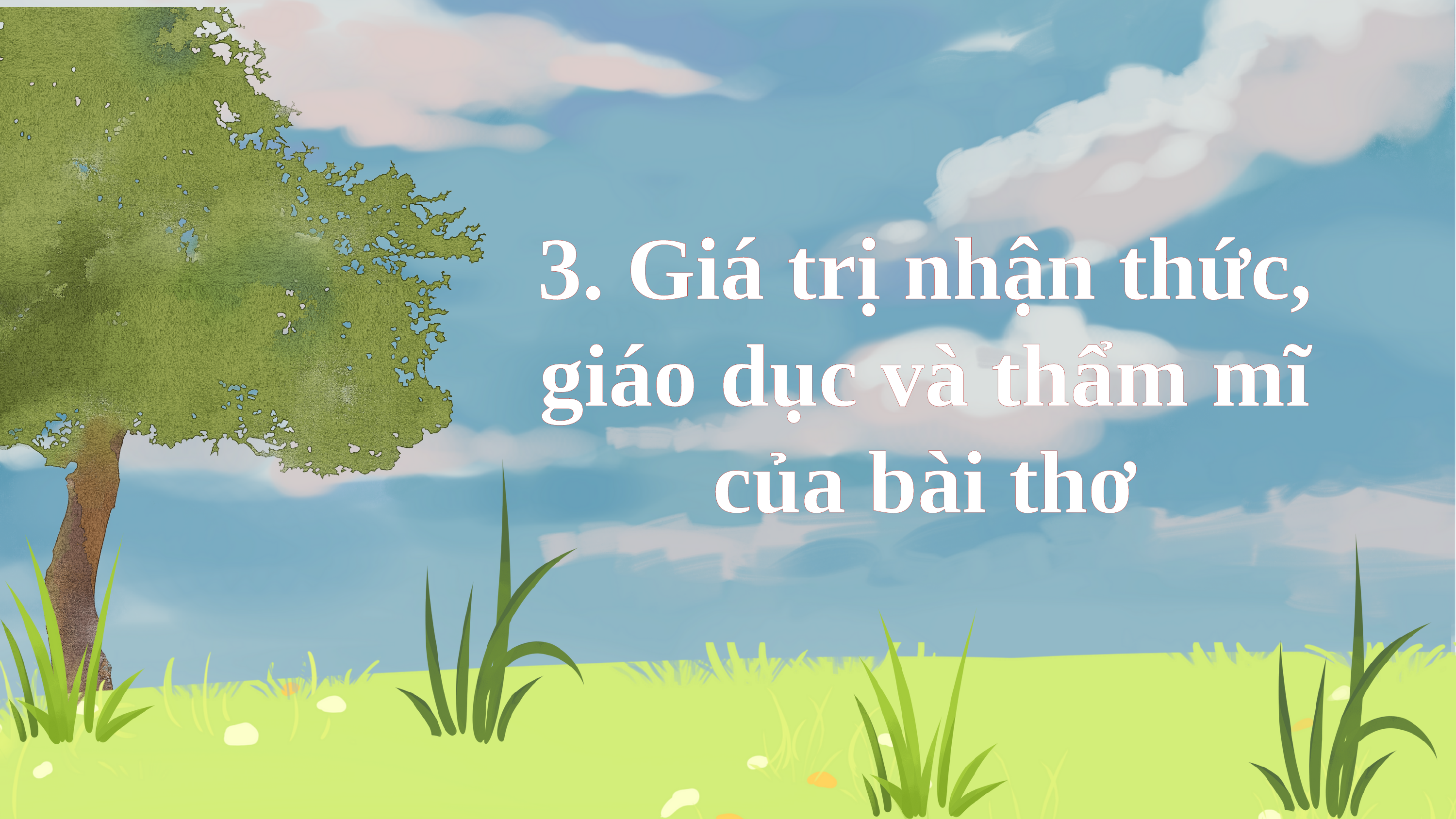

3. Giá trị nhận thức, giáo dục và thẩm mĩ của bài thơ